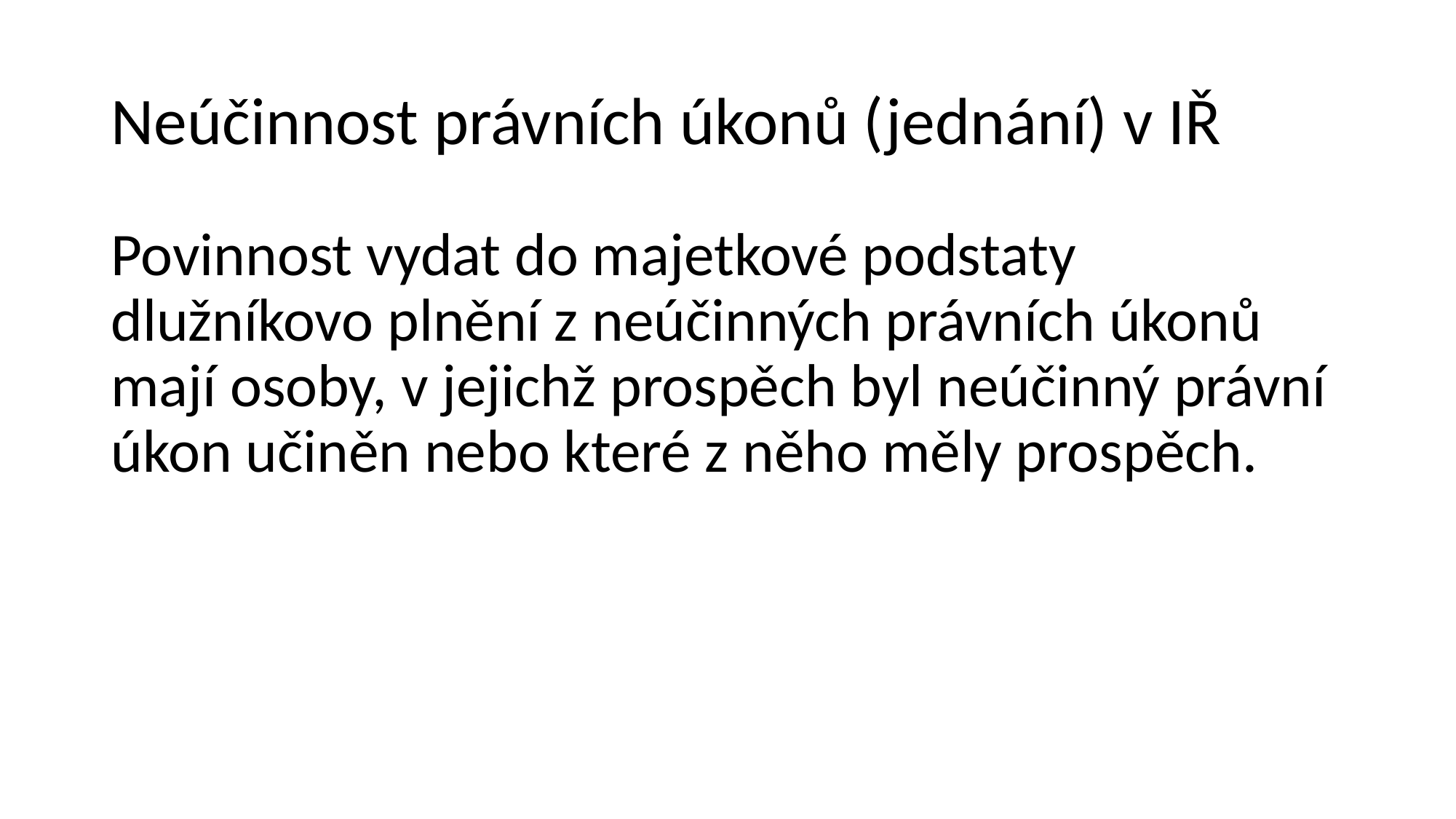

# Neúčinnost právních úkonů (jednání) v IŘ
Povinnost vydat do majetkové podstaty dlužníkovo plnění z neúčinných právních úkonů mají osoby, v jejichž prospěch byl neúčinný právní úkon učiněn nebo které z něho měly prospěch.